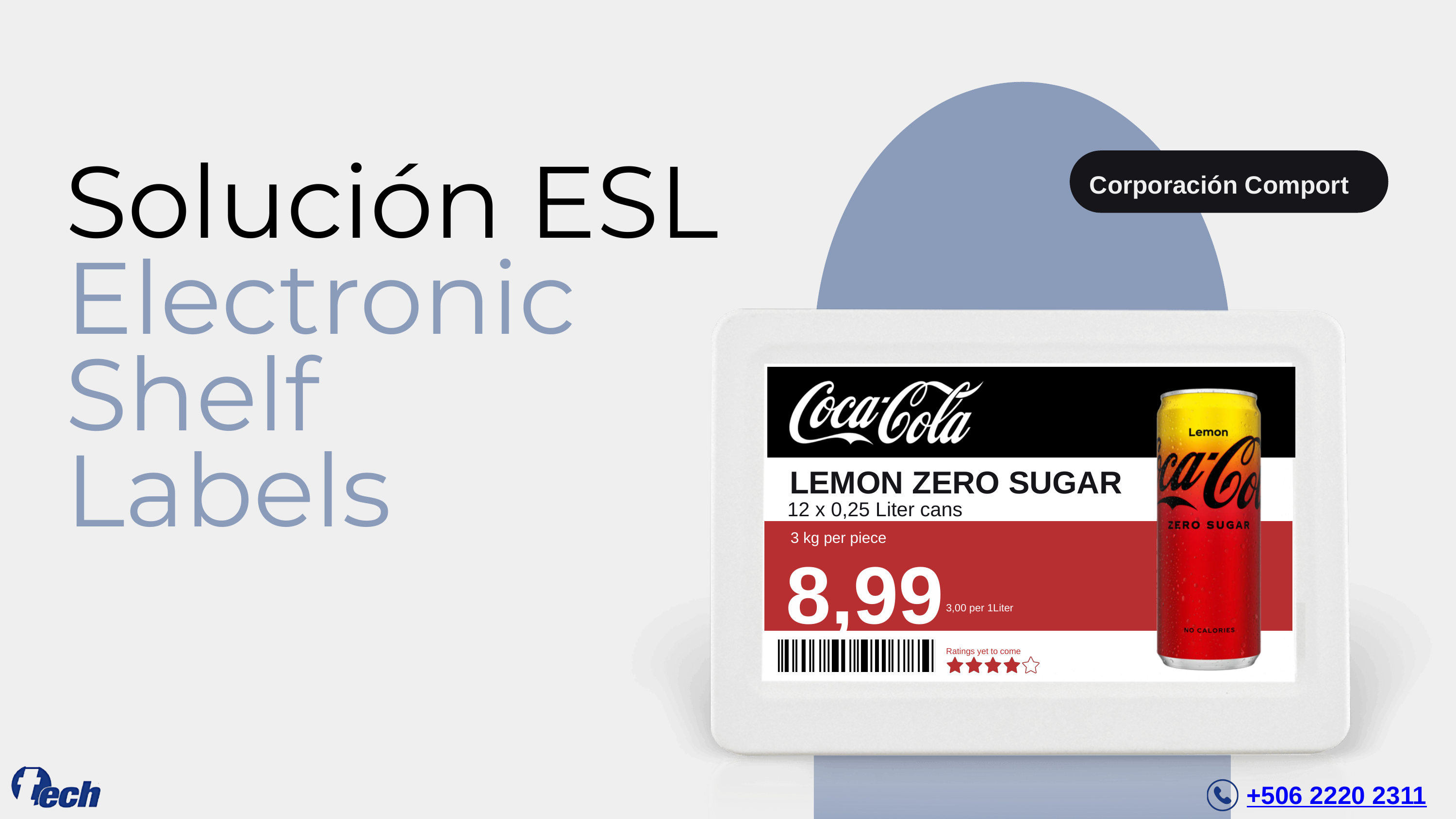

Solución ESL
Electronic
Shelf
Labels

Corporación Comport

LEMON ZERO SUGAR
12 x 0,25 Liter cans

3 kg per piece
8,99
3,00 per 1Liter

Ratings yet to come

+506 2220 2311